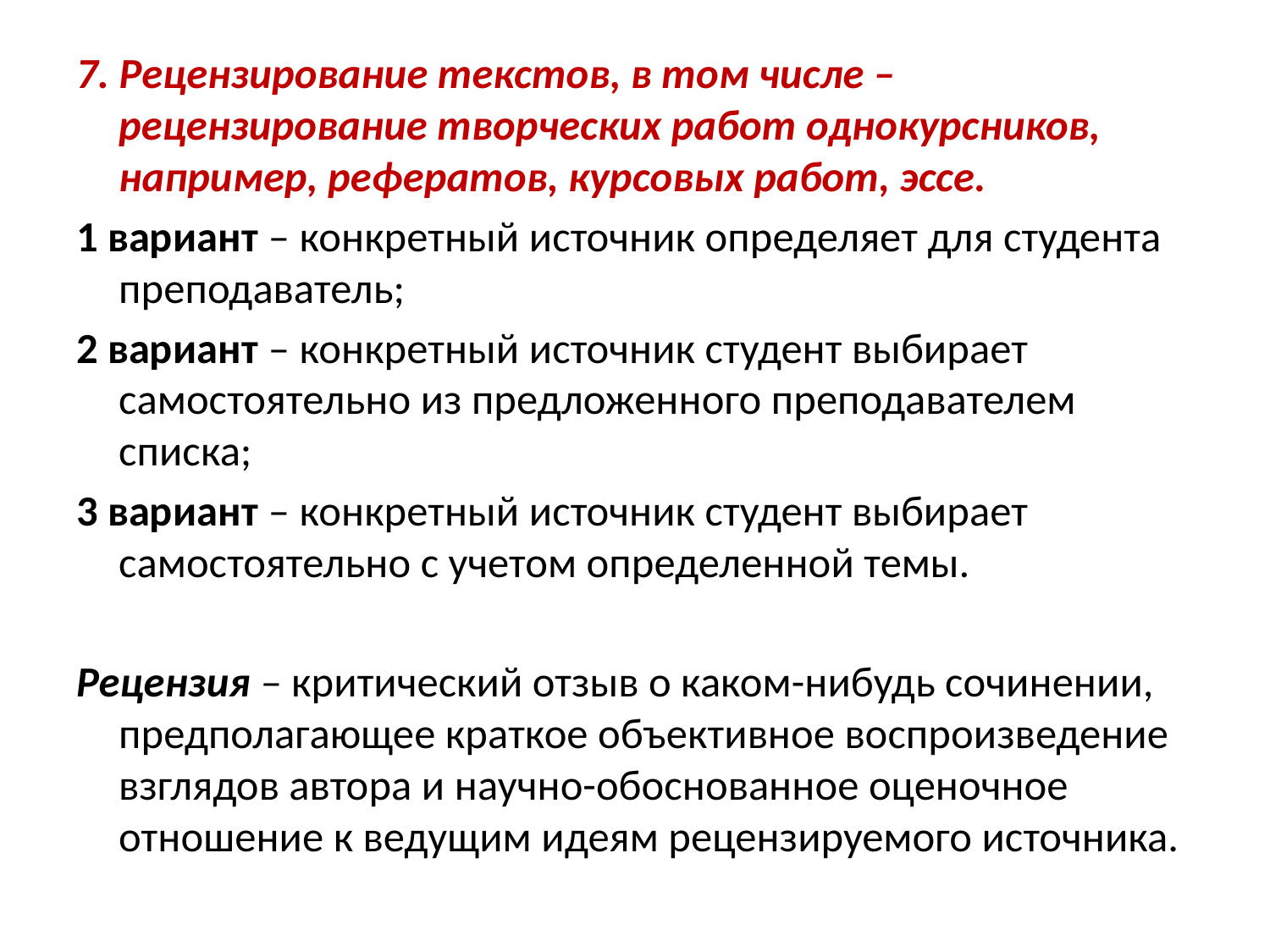

7. Рецензирование текстов, в том числе – рецензирование творческих работ однокурсников, например, рефератов, курсовых работ, эссе.
1 вариант – конкретный источник определяет для студента преподаватель;
2 вариант – конкретный источник студент выбирает самостоятельно из предложенного преподавателем списка;
3 вариант – конкретный источник студент выбирает самостоятельно с учетом определенной темы.

Рецензия – критический отзыв о каком-нибудь сочинении, предполагающее краткое объективное воспроизведение взглядов автора и научно-обоснованное оценочное отношение к ведущим идеям рецензируемого источника.